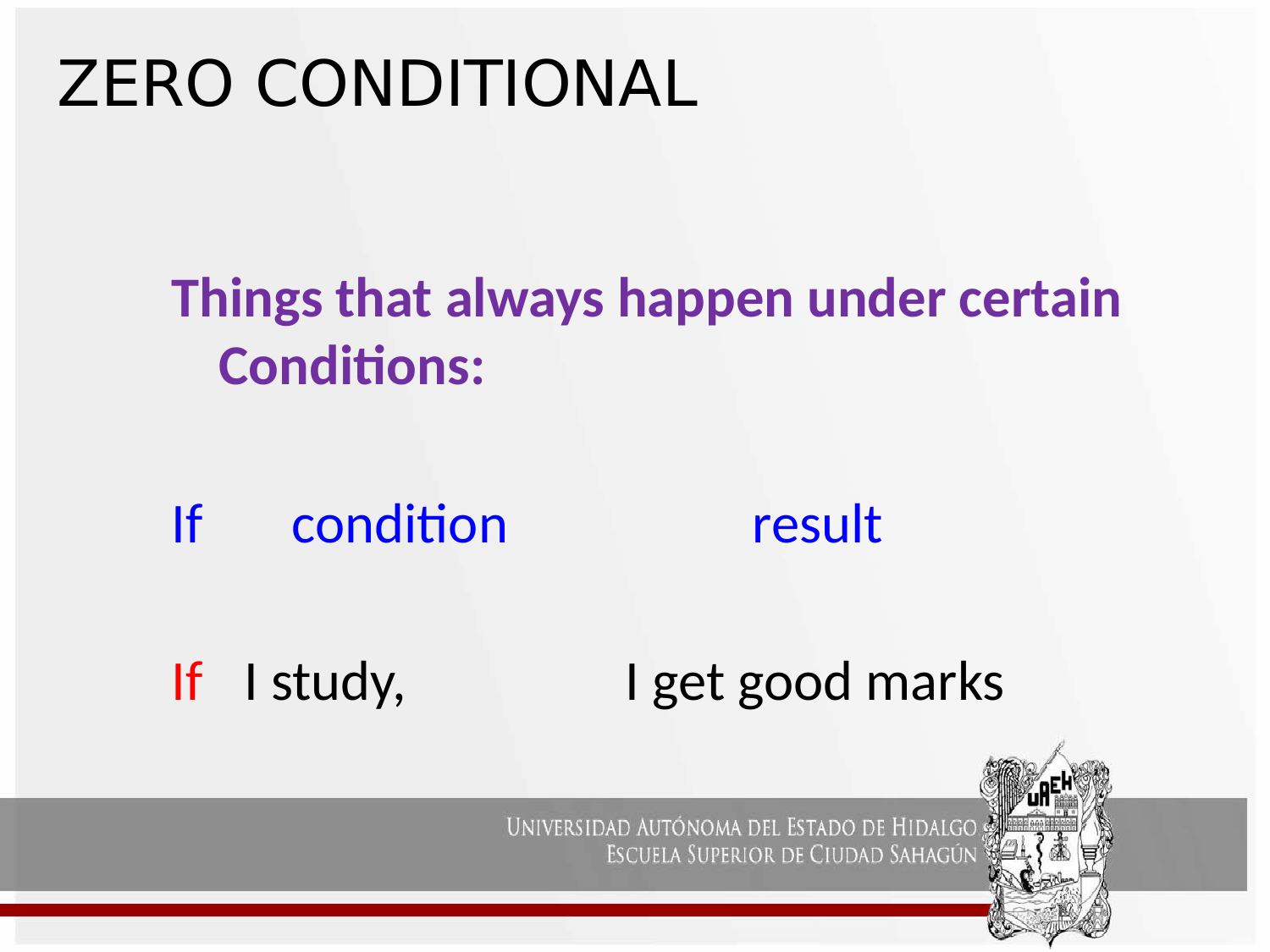

ZERO CONDITIONAL

Things that always happen under certain Conditions:

If       condition  		  result

If 	  I study,	            I get good marks